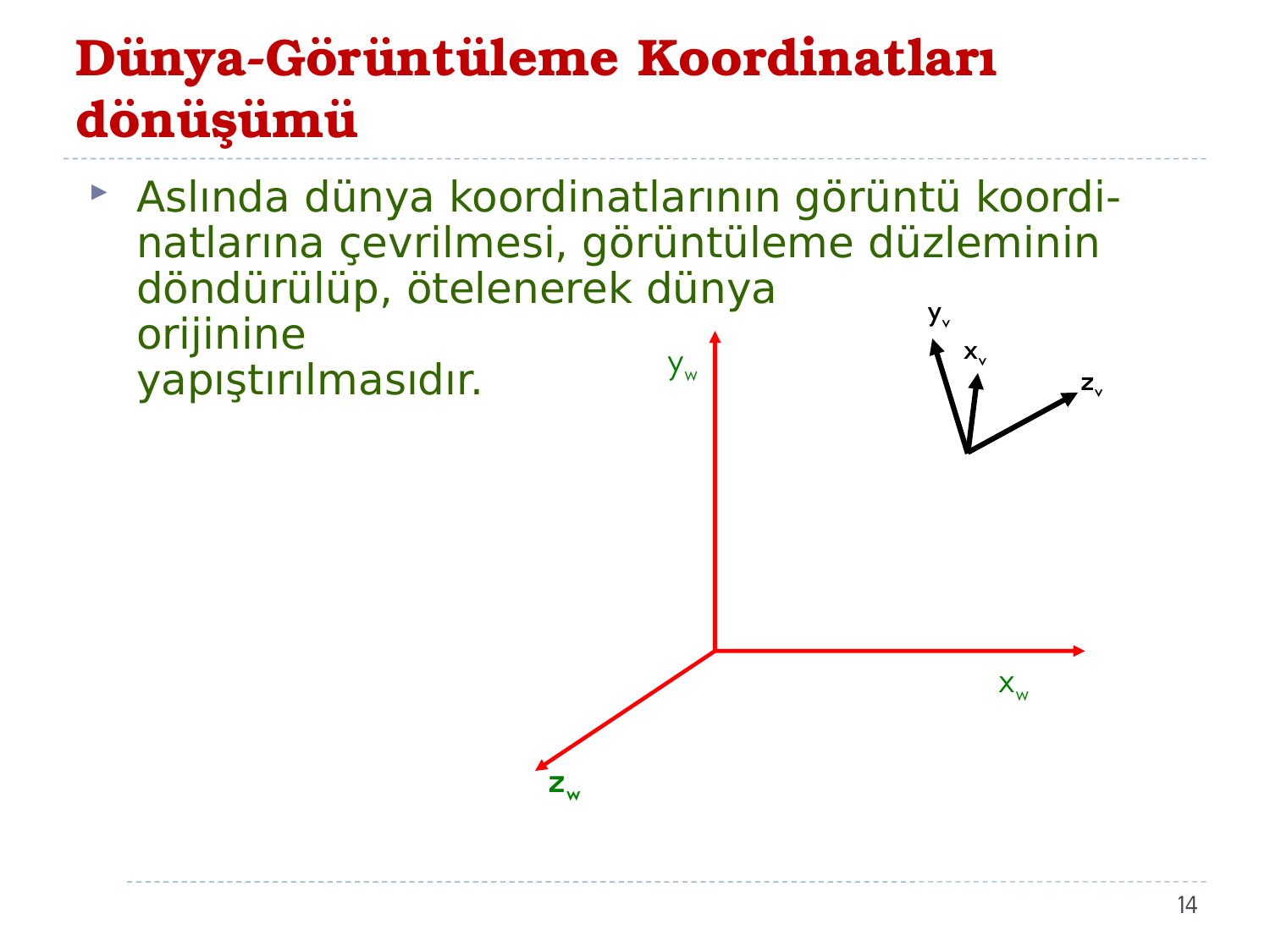

# Dünya-Görüntüleme Koordinatları dönüşümü
Aslında dünya koordinatlarının görüntü koordi-natlarına çevrilmesi, görüntüleme düzleminin döndürülüp, ötelenerek dünya
orijinine
yapıştırılmasıdır.
yv
xv

zv

yw

xw
zw
14